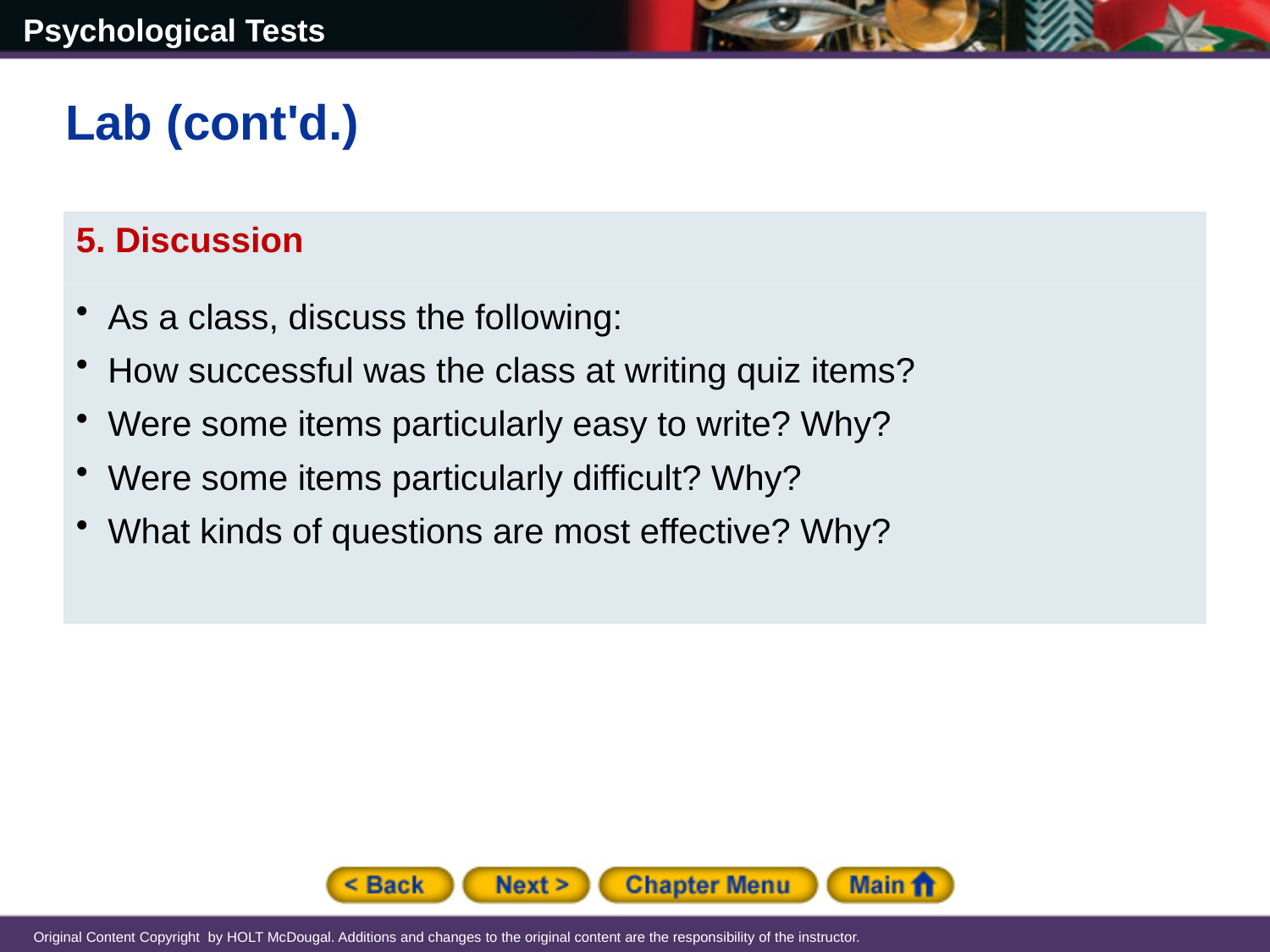

Lab (cont'd.)
5. Discussion
As a class, discuss the following:
How successful was the class at writing quiz items?
Were some items particularly easy to write? Why?
Were some items particularly difficult? Why?
What kinds of questions are most effective? Why?